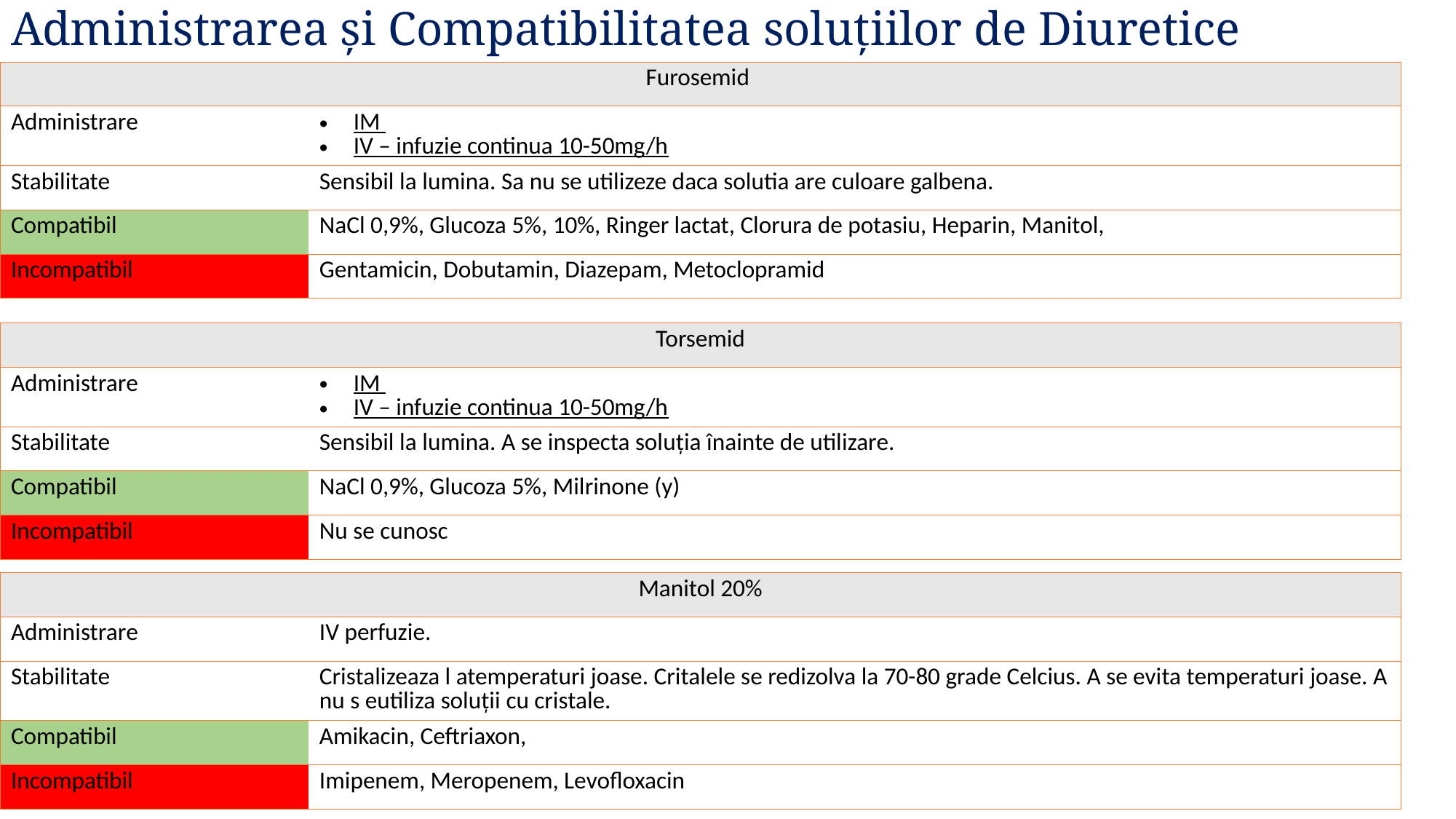

# Administrarea și Compatibilitatea soluțiilor de Diuretice
| Furosemid |  |
| --- | --- |
| Administrare | IM IV – infuzie continua 10-50mg/h |
| Stabilitate | Sensibil la lumina. Sa nu se utilizeze daca solutia are culoare galbena. |
| Compatibil | NaCl 0,9%, Glucoza 5%, 10%, Ringer lactat, Clorura de potasiu, Heparin, Manitol, |
| Incompatibil | Gentamicin, Dobutamin, Diazepam, Metoclopramid |
| Torsemid |  |
| --- | --- |
| Administrare | IM IV – infuzie continua 10-50mg/h |
| Stabilitate | Sensibil la lumina. A se inspecta soluția înainte de utilizare. |
| Compatibil | NaCl 0,9%, Glucoza 5%, Milrinone (y) |
| Incompatibil | Nu se cunosc |
| Manitol 20% |  |
| --- | --- |
| Administrare | IV perfuzie. |
| Stabilitate | Cristalizeaza l atemperaturi joase. Critalele se redizolva la 70-80 grade Celcius. A se evita temperaturi joase. A nu s eutiliza soluții cu cristale. |
| Compatibil | Amikacin, Ceftriaxon, |
| Incompatibil | Imipenem, Meropenem, Levofloxacin |